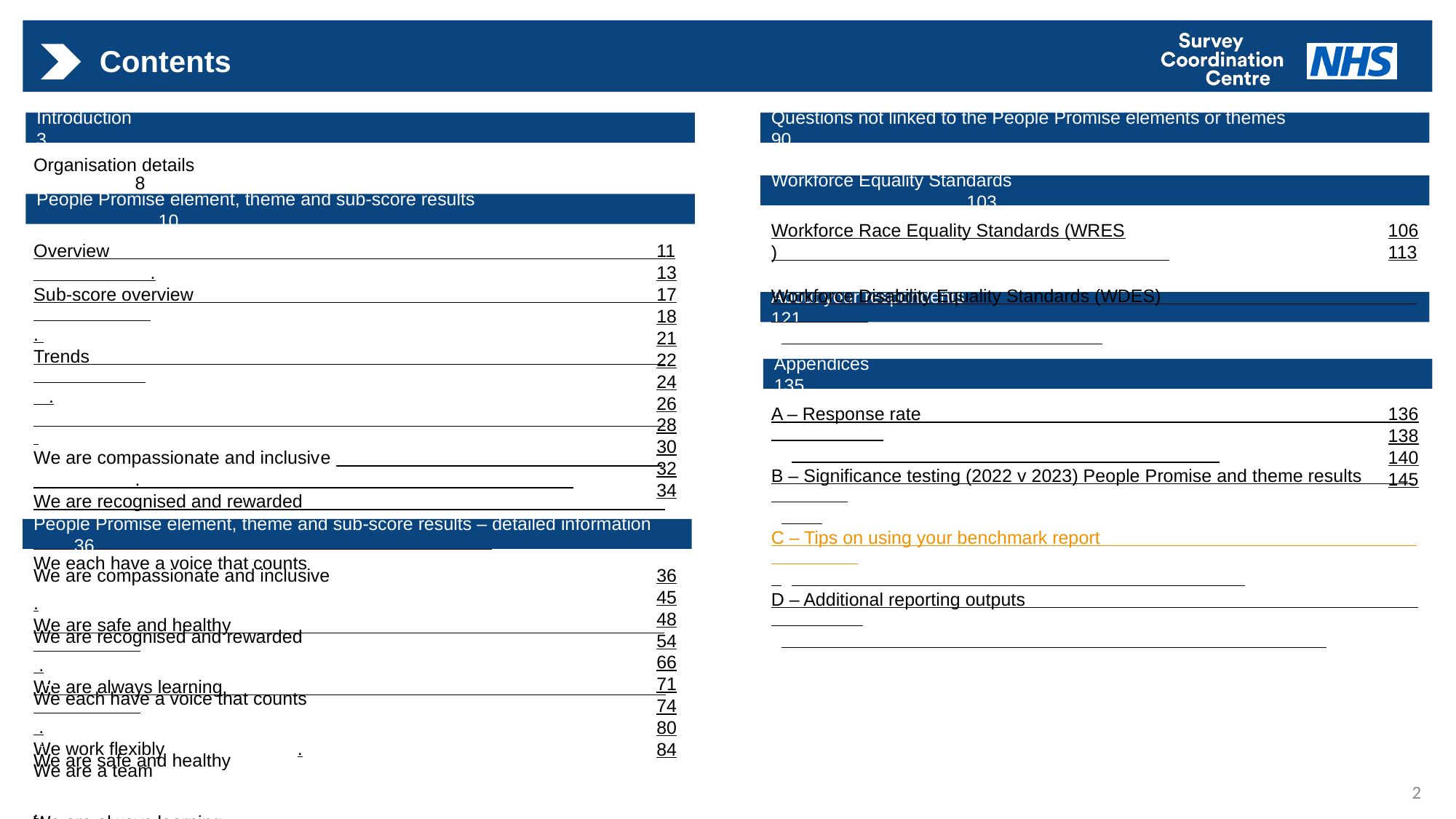

# Contents
Introduction					                   3
Questions not linked to the People Promise elements or themes	                   90
Organisation details                                                                                                                    8
Workforce Equality Standards				                 103
People Promise element, theme and sub-score results	                                            10
106
113
Workforce Race Equality Standards (WRES)                                                                              .
Workforce Disability Equality Standards (WDES)                                                                      .
Overview                                                                                                                                     .
Sub-score overview                                                                                                                   .
Trends                                                                                                                                          .
We are compassionate and inclusive                                                                                      .
We are recognised and rewarded                                                                                            .
We each have a voice that counts                                                                                           .
We are safe and healthy                                                                                                           .
We are always learning                                                                                                             .
We work flexibly       				                   .
We are a team                                                                                                                            .
Staff Engagement                                                                                                                       .
Morale                                                                                                                                         .
11
13
17
18
21
22
24
26
28
30
32
34
About your respondents				                 121
Appendices					                 135
A – Response rate                                                                                                                          .
B – Significance testing (2022 v 2023) People Promise and theme results                          .
C – Tips on using your benchmark report                                                                                  .
D – Additional reporting outputs                                                                                                .
136
138
140
145
People Promise element, theme and sub-score results – detailed information              36
We are compassionate and inclusive                                                                                         .
We are recognised and rewarded                                                                                               .
We each have a voice that counts                                                                                              .
We are safe and healthy                                                                                                              .
We are always learning                                                                                                                .
We work flexibly                                                                                                                            .
We are a team                                                                                                                               .
Staff Engagement                                                                                                                          .
Morale                                                                                                                                            .
36
45
48
54
66
71
74
80
84
2